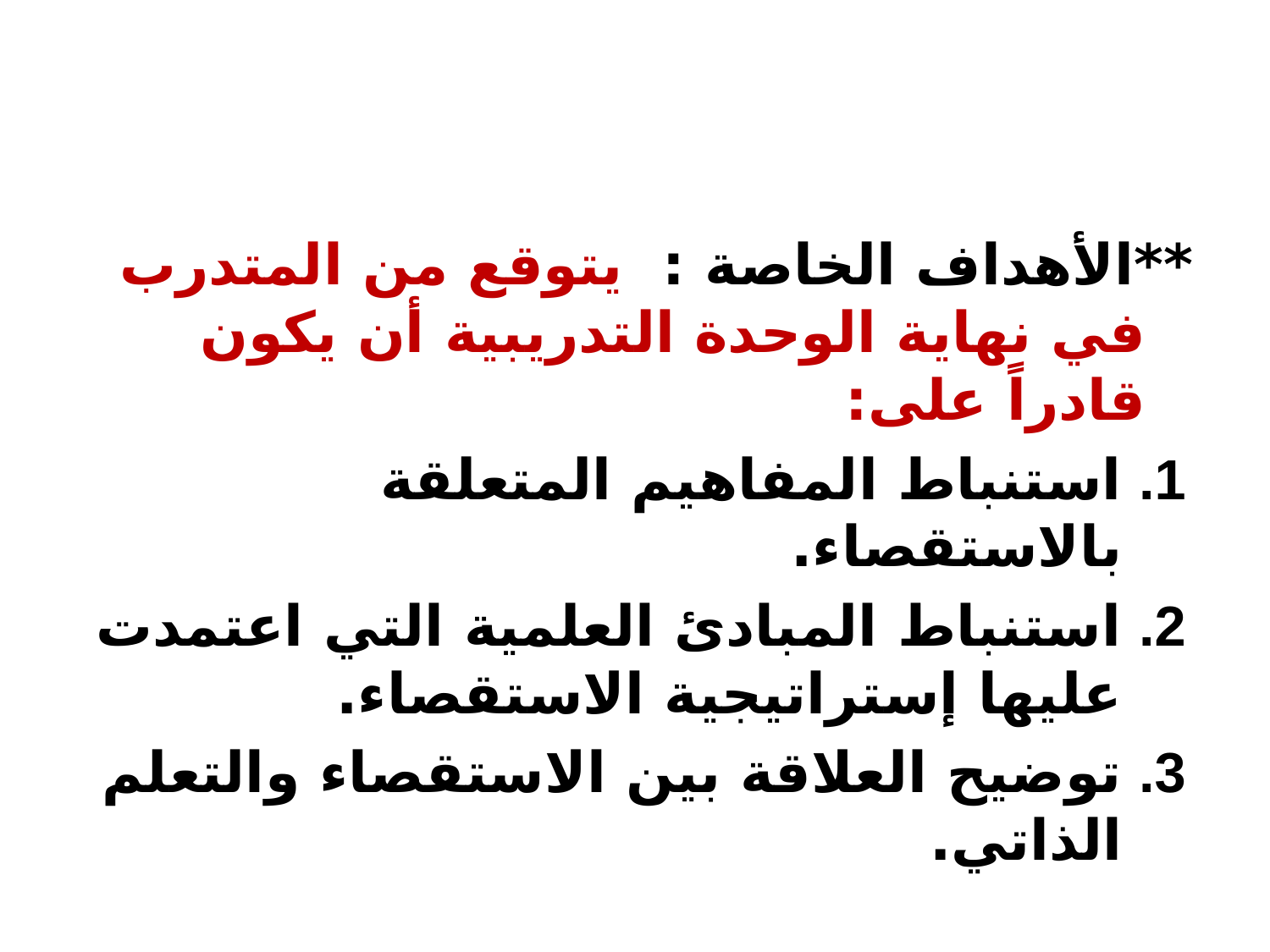

#
**الأهداف الخاصة :  يتوقع من المتدرب في نهاية الوحدة التدريبية أن يكون قادراً على:
استنباط المفاهيم المتعلقة  بالاستقصاء.
استنباط المبادئ العلمية التي اعتمدت عليها إستراتيجية الاستقصاء.
توضيح العلاقة بين الاستقصاء والتعلم الذاتي.